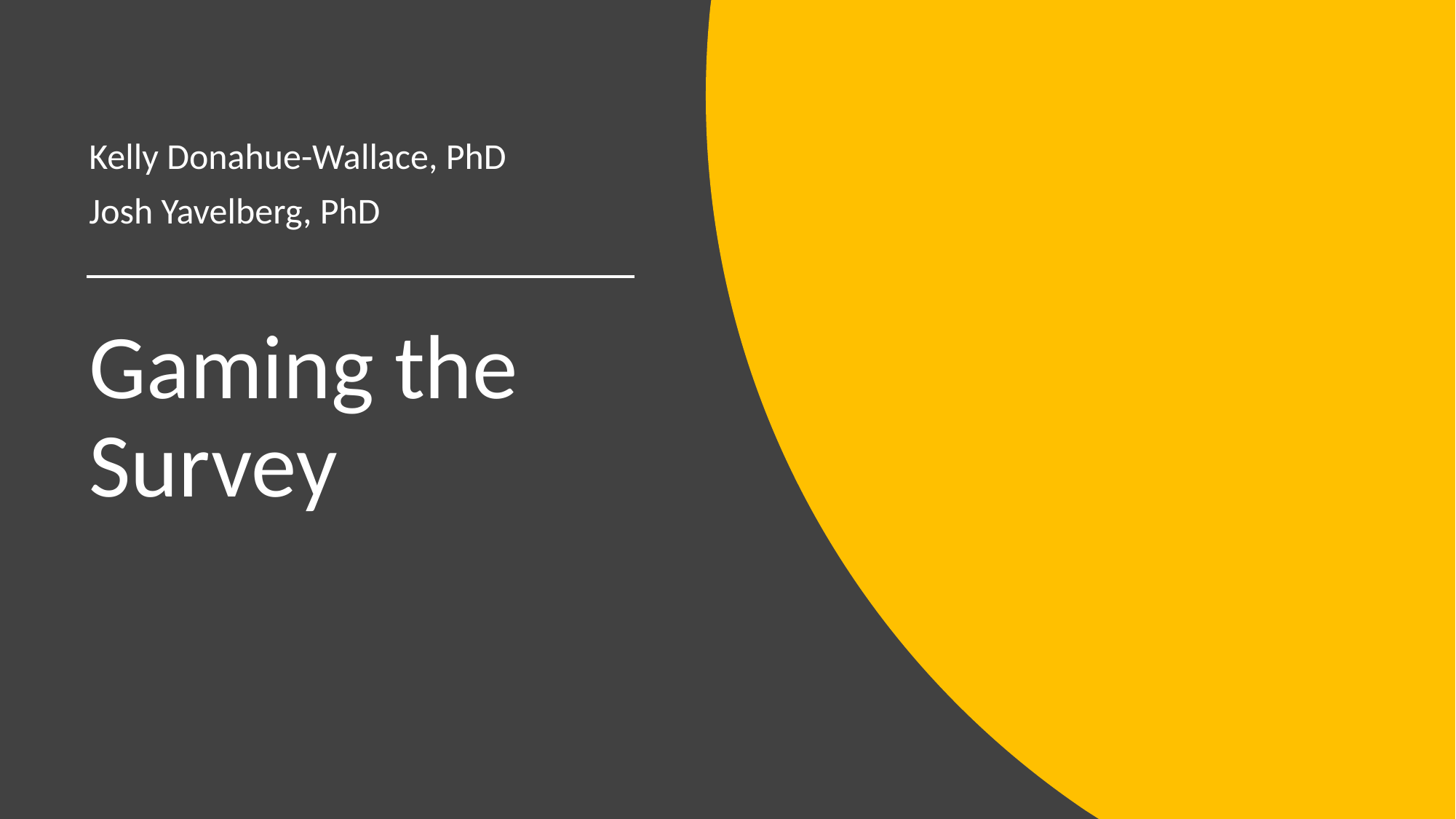

Kelly Donahue-Wallace, PhD
Josh Yavelberg, PhD
# Gaming the Survey